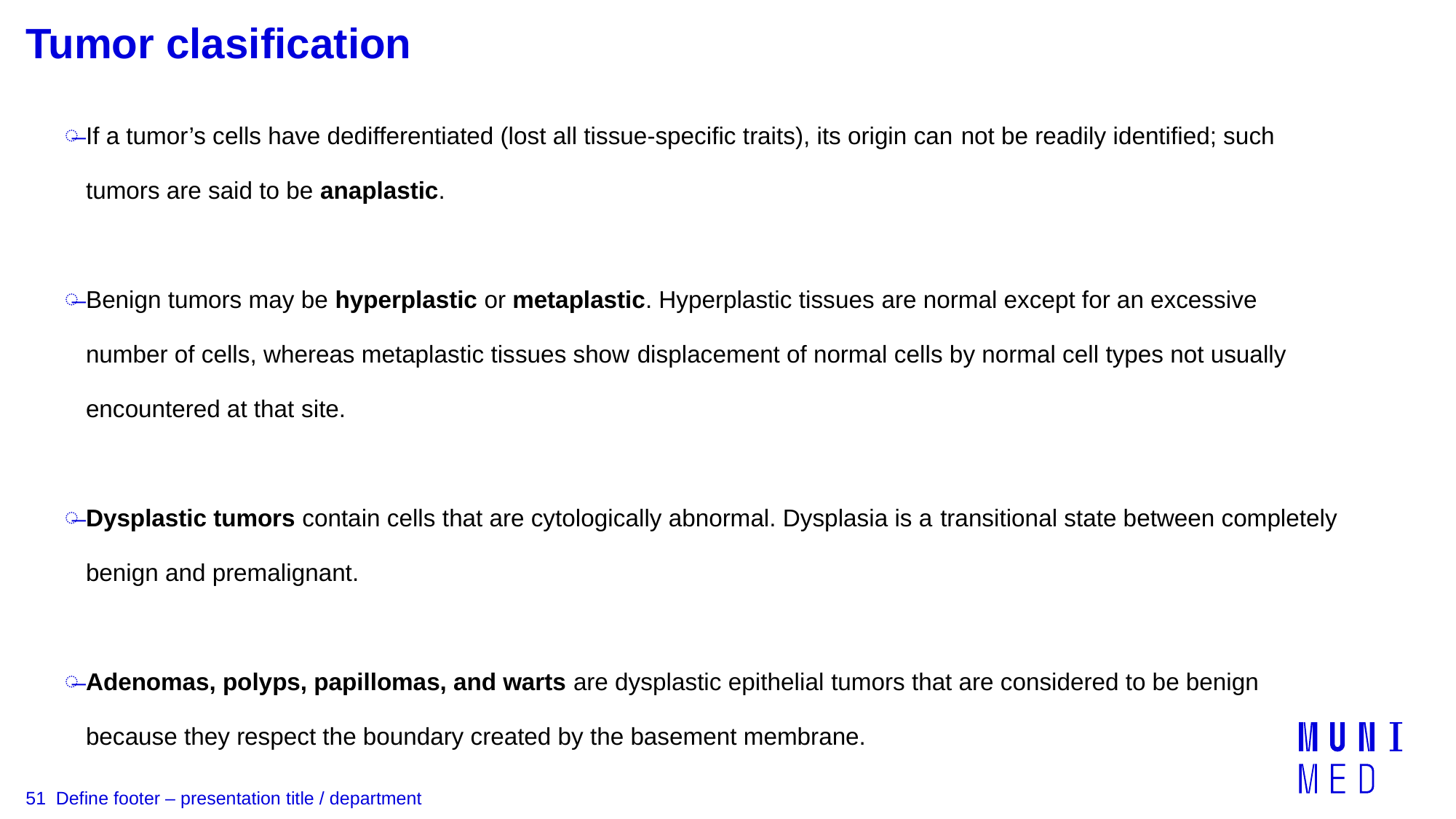

# Tumor clasification
If a tumor’s cells have dedifferentiated (lost all tissue-specific traits), its origin can not be readily identified; such tumors are said to be anaplastic.

Benign tumors may be hyperplastic or metaplastic. Hyperplastic tissues are normal except for an excessive number of cells, whereas metaplastic tissues show displacement of normal cells by normal cell types not usually encountered at that site.

Dysplastic tumors contain cells that are cytologically abnormal. Dysplasia is a transitional state between completely benign and premalignant.

Adenomas, polyps, papillomas, and warts are dysplastic epithelial tumors that are considered to be benign because they respect the boundary created by the basement membrane.

51
Define footer – presentation title / department